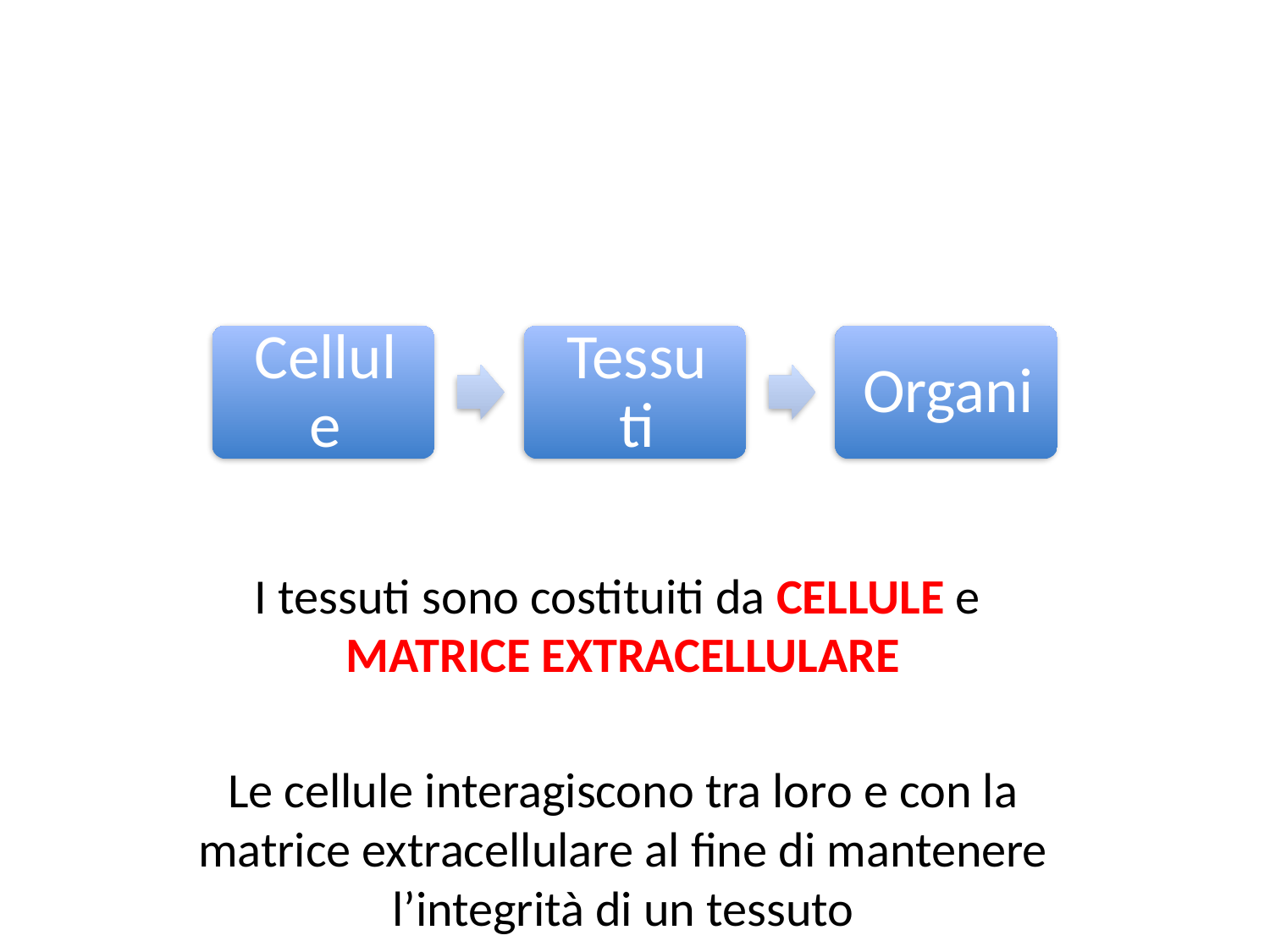

Cellule

Tessuti

Organi
I tessuti sono costituiti da CELLULE e
MATRICE EXTRACELLULARE
Le cellule interagiscono tra loro e con la matrice extracellulare al fine di mantenere l’integrità di un tessuto